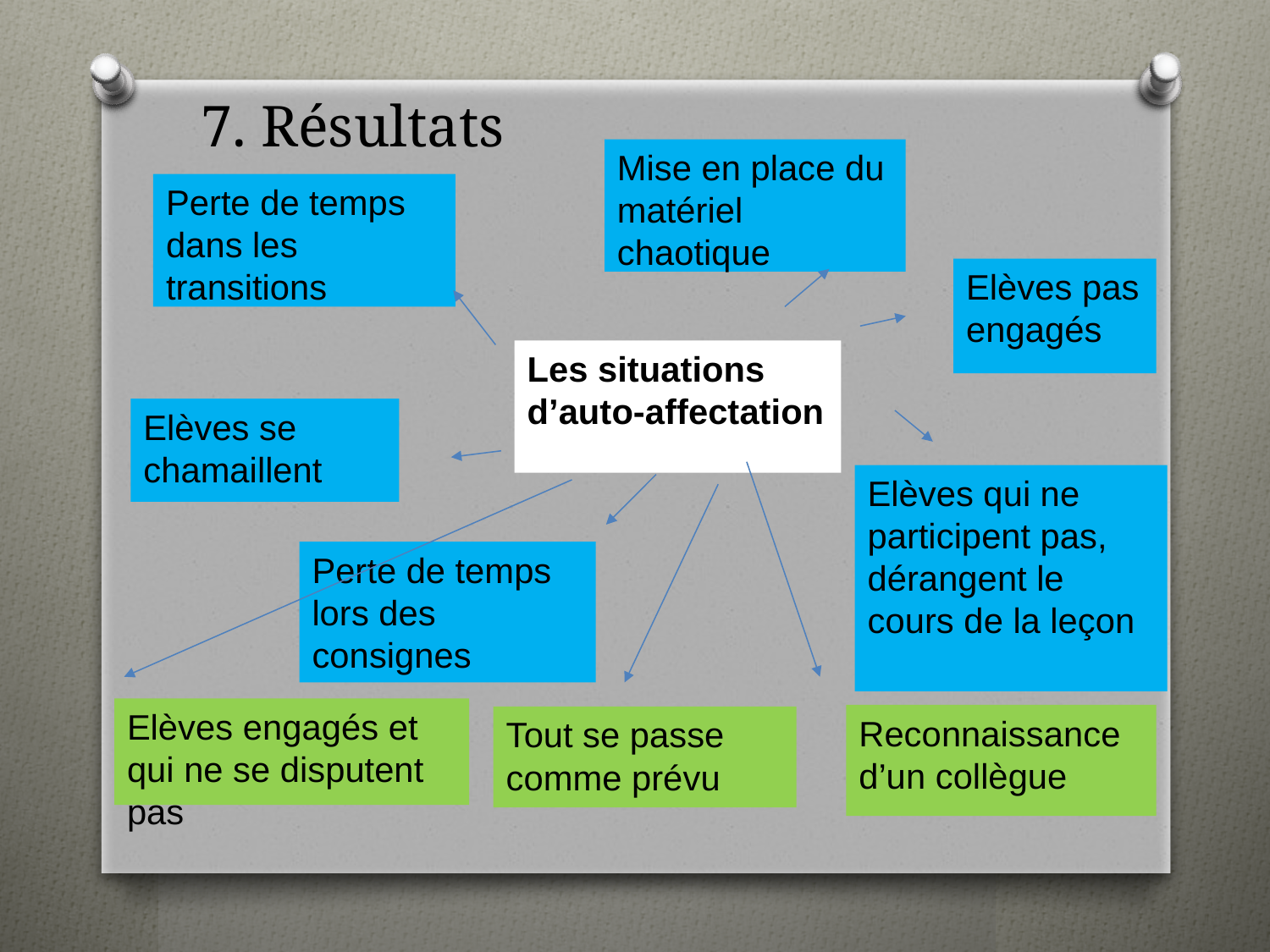

# 7. Résultats
Mise en place du matériel chaotique
Perte de temps dans les transitions
Elèves pas engagés
Les situations d’auto-affectation
Elèves se chamaillent
Elèves qui ne participent pas, dérangent le cours de la leçon
Perte de temps lors des consignes
Elèves engagés et qui ne se disputent pas
Reconnaissance d’un collègue
Tout se passe comme prévu